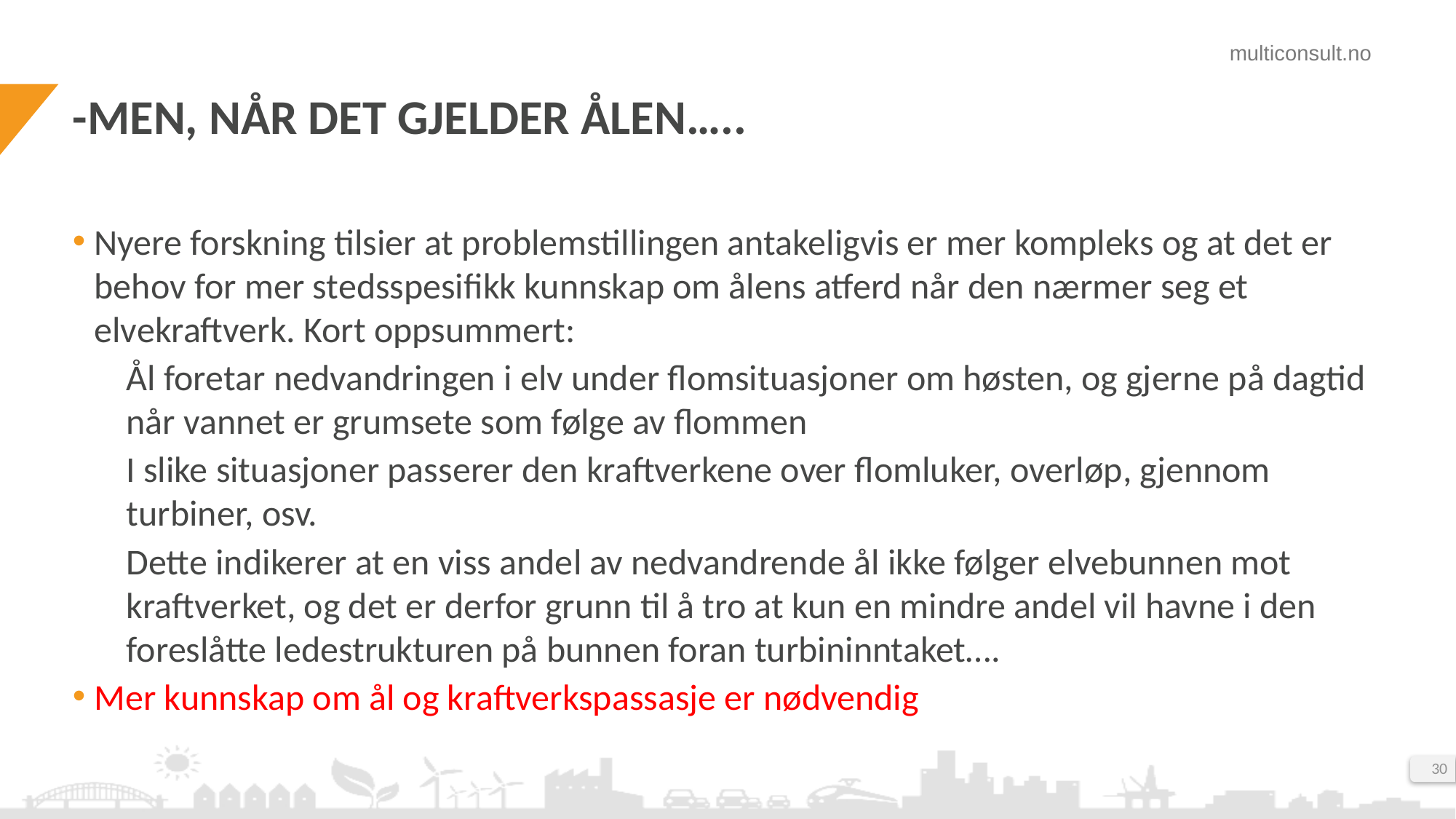

# -MEN, NÅR DET GJELDER ÅLEN…..
Nyere forskning tilsier at problemstillingen antakeligvis er mer kompleks og at det er behov for mer stedsspesifikk kunnskap om ålens atferd når den nærmer seg et elvekraftverk. Kort oppsummert:
Ål foretar nedvandringen i elv under flomsituasjoner om høsten, og gjerne på dagtid når vannet er grumsete som følge av flommen
I slike situasjoner passerer den kraftverkene over flomluker, overløp, gjennom turbiner, osv.
Dette indikerer at en viss andel av nedvandrende ål ikke følger elvebunnen mot kraftverket, og det er derfor grunn til å tro at kun en mindre andel vil havne i den foreslåtte ledestrukturen på bunnen foran turbininntaket….
Mer kunnskap om ål og kraftverkspassasje er nødvendig